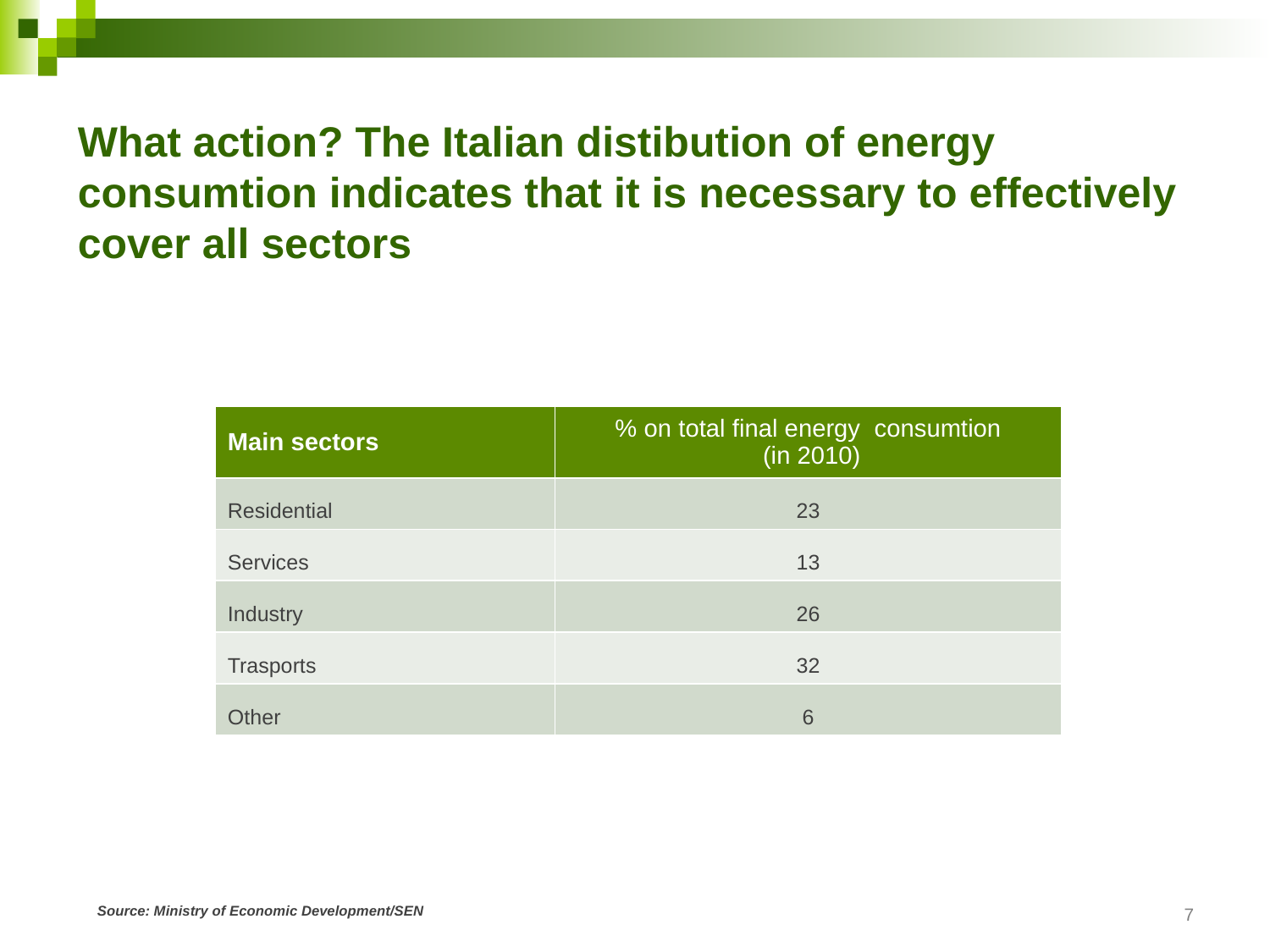

# What action? The Italian distibution of energy consumtion indicates that it is necessary to effectively cover all sectors
| Main sectors | % on total final energy consumtion (in 2010) |
| --- | --- |
| Residential | 23 |
| Services | 13 |
| Industry | 26 |
| Trasports | 32 |
| Other | 6 |
7
Source: Ministry of Economic Development/SEN